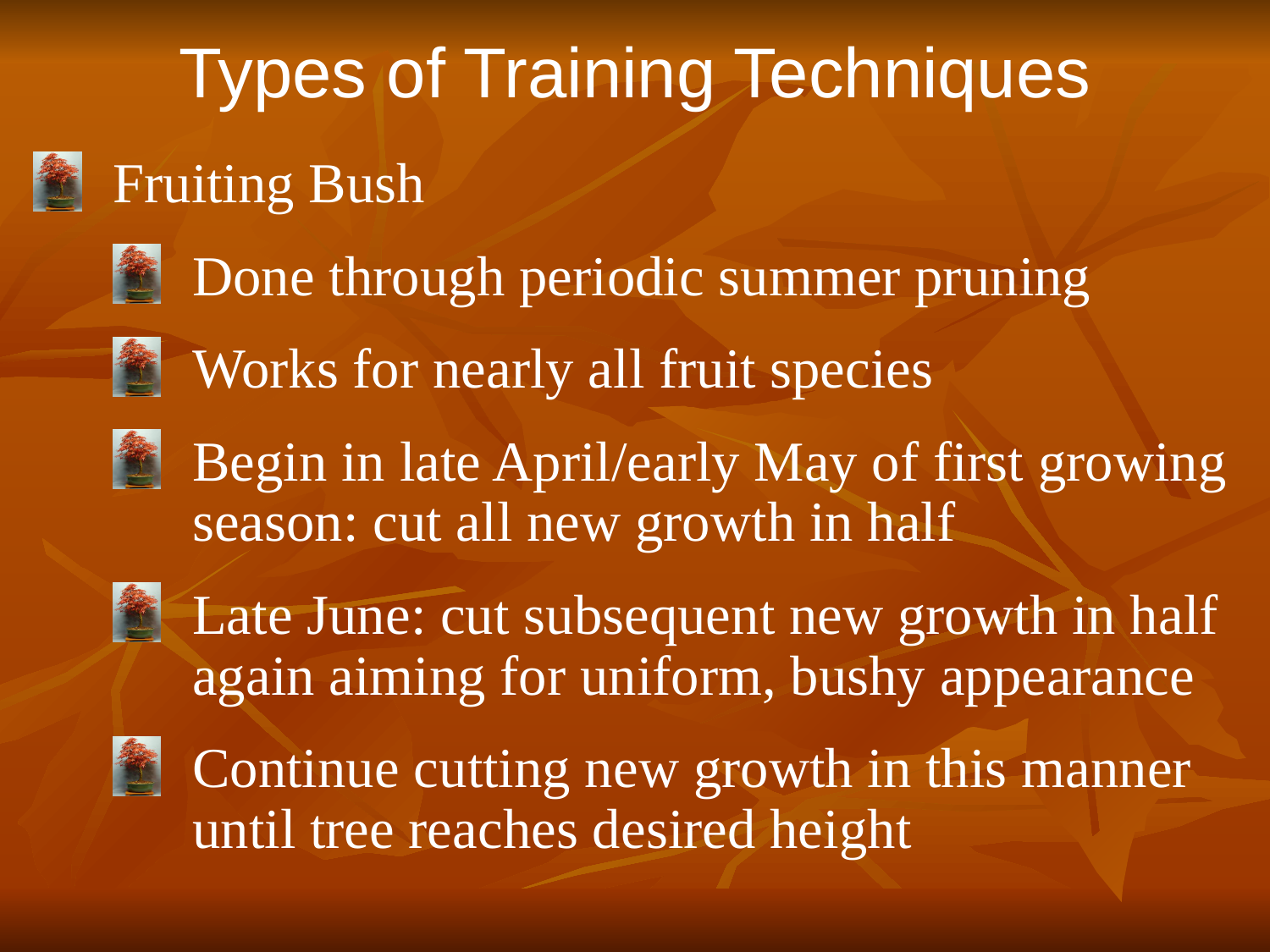

Types of Training Techniques
Fruiting Bush
Done through periodic summer pruning
Works for nearly all fruit species
Begin in late April/early May of first growing season: cut all new growth in half
Late June: cut subsequent new growth in half again aiming for uniform, bushy appearance
Continue cutting new growth in this manner until tree reaches desired height